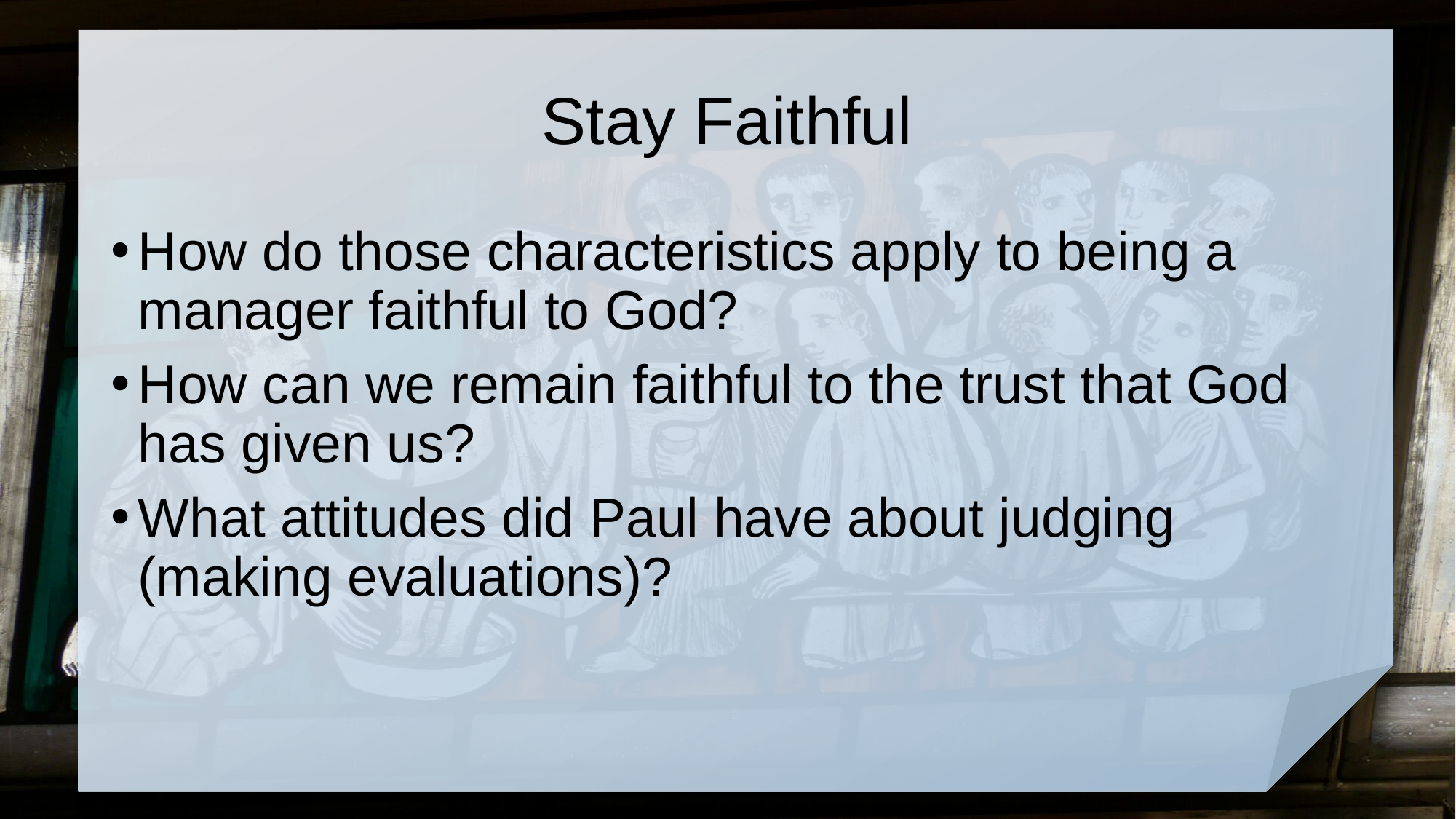

# Stay Faithful
How do those characteristics apply to being a manager faithful to God?
How can we remain faithful to the trust that God has given us?
What attitudes did Paul have about judging (making evaluations)?